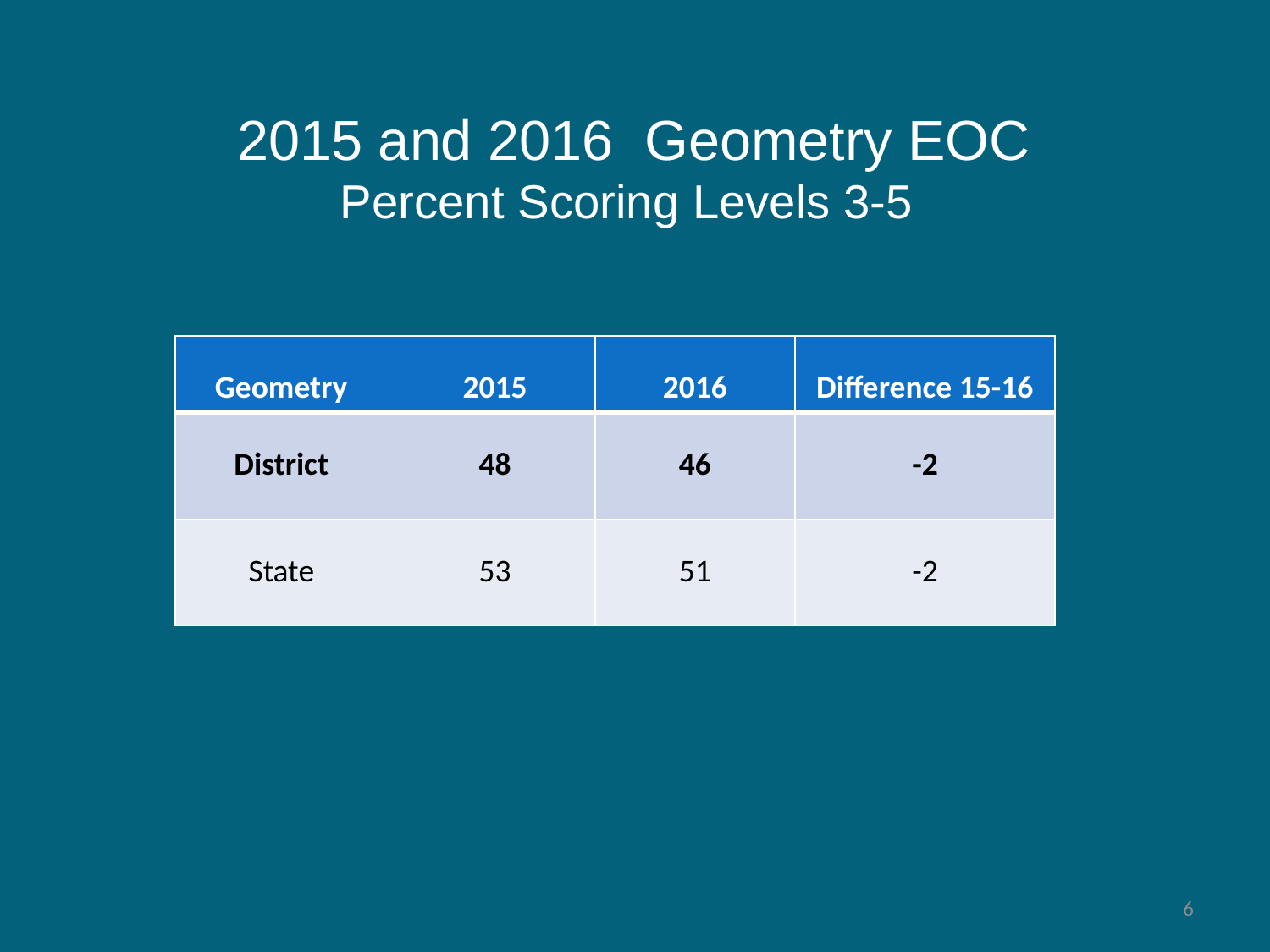

# 2015 and 2016  Geometry EOC Percent Scoring Levels 3-5
| Geometry | 2015 | 2016 | Difference 15-16 |
| --- | --- | --- | --- |
| District | 48 | 46 | -2 |
| State | 53 | 51 | -2 |
6